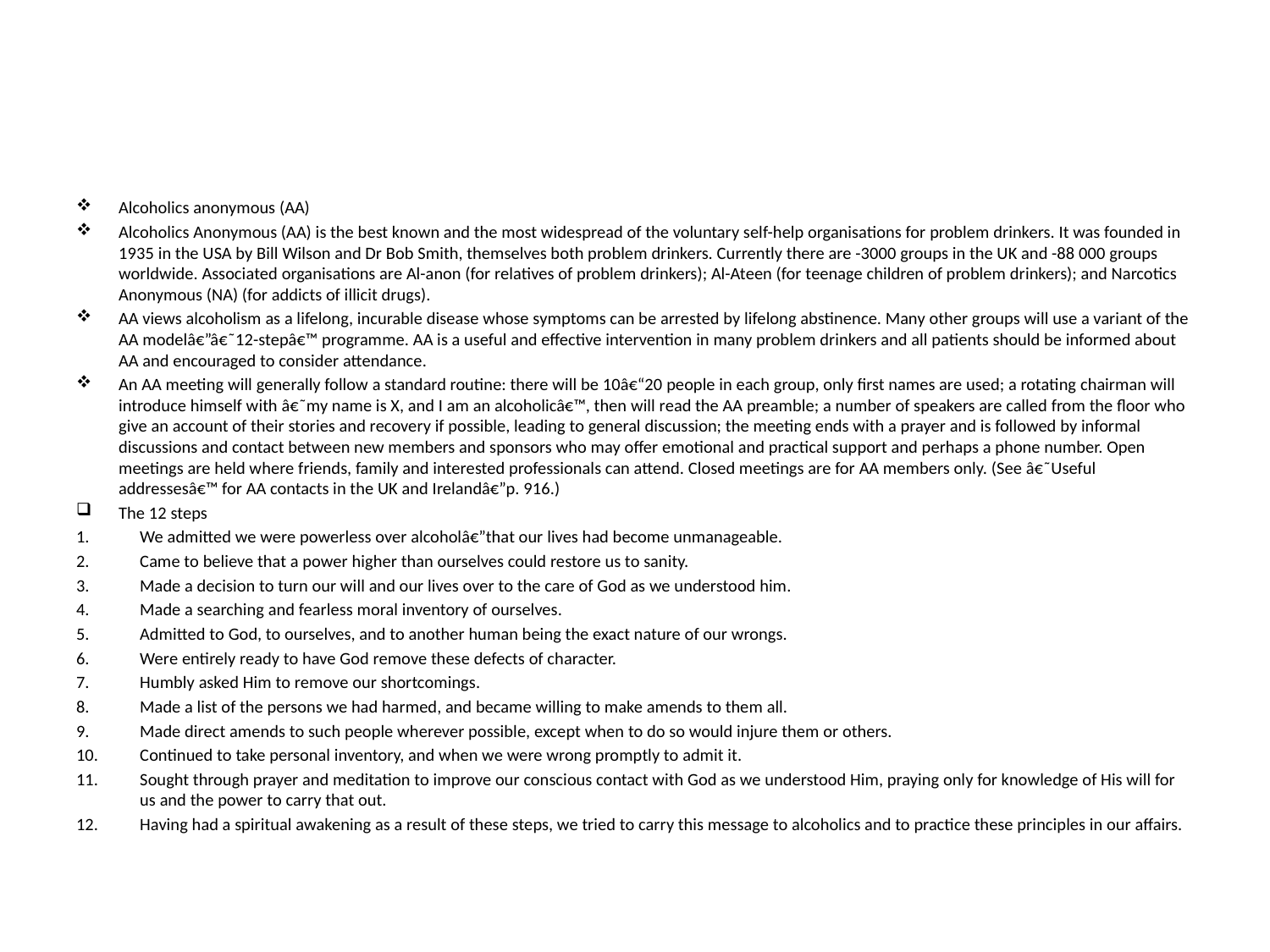

#
Alcoholics anonymous (AA)
Alcoholics Anonymous (AA) is the best known and the most widespread of the voluntary self-help organisations for problem drinkers. It was founded in 1935 in the USA by Bill Wilson and Dr Bob Smith, themselves both problem drinkers. Currently there are -3000 groups in the UK and -88 000 groups worldwide. Associated organisations are Al-anon (for relatives of problem drinkers); Al-Ateen (for teenage children of problem drinkers); and Narcotics Anonymous (NA) (for addicts of illicit drugs).
AA views alcoholism as a lifelong, incurable disease whose symptoms can be arrested by lifelong abstinence. Many other groups will use a variant of the AA modelâ€”â€˜12-stepâ€™ programme. AA is a useful and effective intervention in many problem drinkers and all patients should be informed about AA and encouraged to consider attendance.
An AA meeting will generally follow a standard routine: there will be 10â€“20 people in each group, only first names are used; a rotating chairman will introduce himself with â€˜my name is X, and I am an alcoholicâ€™, then will read the AA preamble; a number of speakers are called from the floor who give an account of their stories and recovery if possible, leading to general discussion; the meeting ends with a prayer and is followed by informal discussions and contact between new members and sponsors who may offer emotional and practical support and perhaps a phone number. Open meetings are held where friends, family and interested professionals can attend. Closed meetings are for AA members only. (See â€˜Useful addressesâ€™ for AA contacts in the UK and Irelandâ€”p. 916.)
The 12 steps
We admitted we were powerless over alcoholâ€”that our lives had become unmanageable.
Came to believe that a power higher than ourselves could restore us to sanity.
Made a decision to turn our will and our lives over to the care of God as we understood him.
Made a searching and fearless moral inventory of ourselves.
Admitted to God, to ourselves, and to another human being the exact nature of our wrongs.
Were entirely ready to have God remove these defects of character.
Humbly asked Him to remove our shortcomings.
Made a list of the persons we had harmed, and became willing to make amends to them all.
Made direct amends to such people wherever possible, except when to do so would injure them or others.
Continued to take personal inventory, and when we were wrong promptly to admit it.
Sought through prayer and meditation to improve our conscious contact with God as we understood Him, praying only for knowledge of His will for us and the power to carry that out.
Having had a spiritual awakening as a result of these steps, we tried to carry this message to alcoholics and to practice these principles in our affairs.